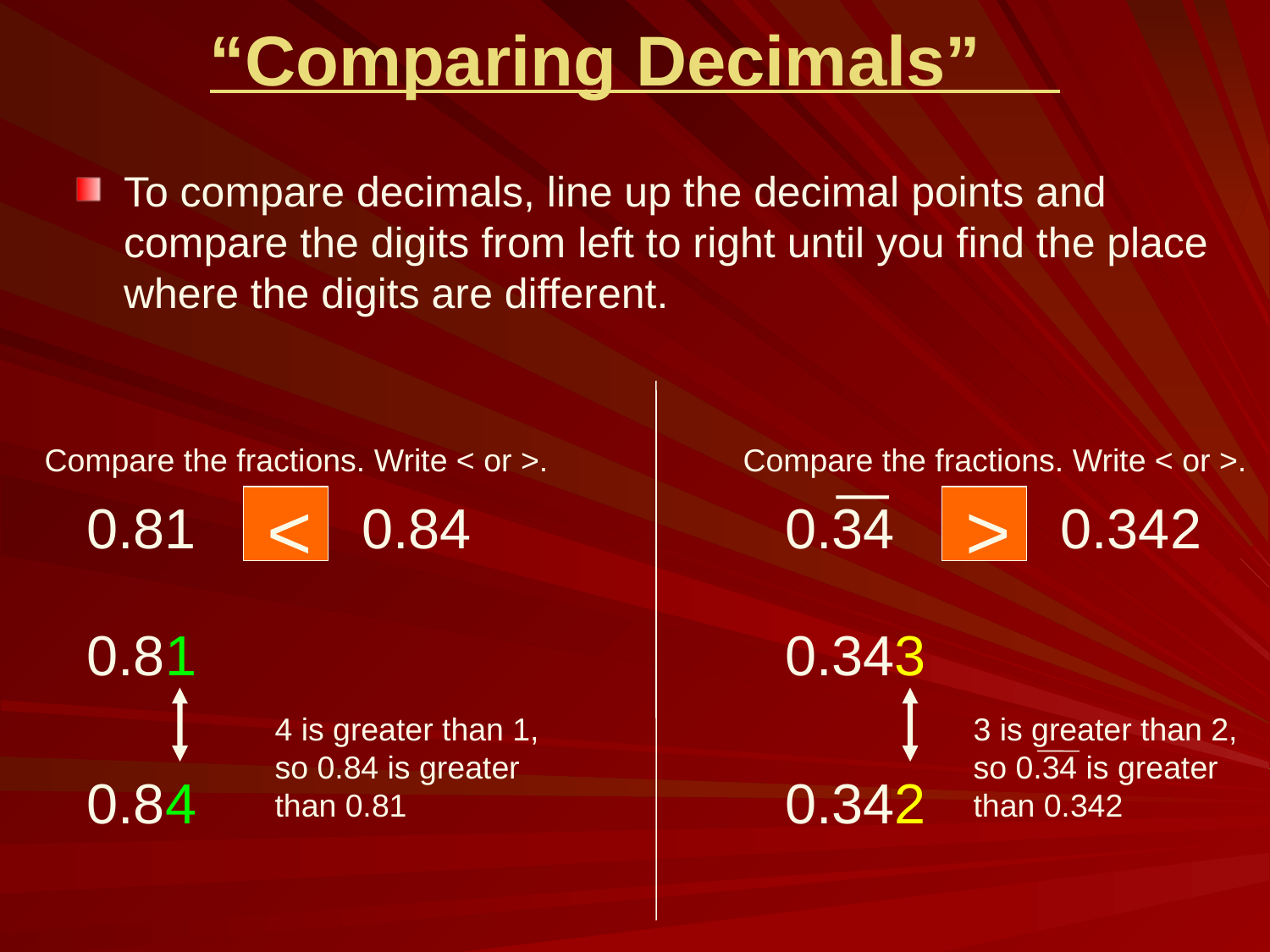

“Comparing Decimals”
To compare decimals, line up the decimal points and compare the digits from left to right until you find the place where the digits are different.

Compare the fractions. Write < or >.
Compare the fractions. Write < or >.
<
>
0.81

0.84
0.34

0.342

0.81
0.343

4 is greater than 1, so 0.84 is greater than 0.81
3 is greater than 2, so 0.34 is greater than 0.342

0.84
0.342